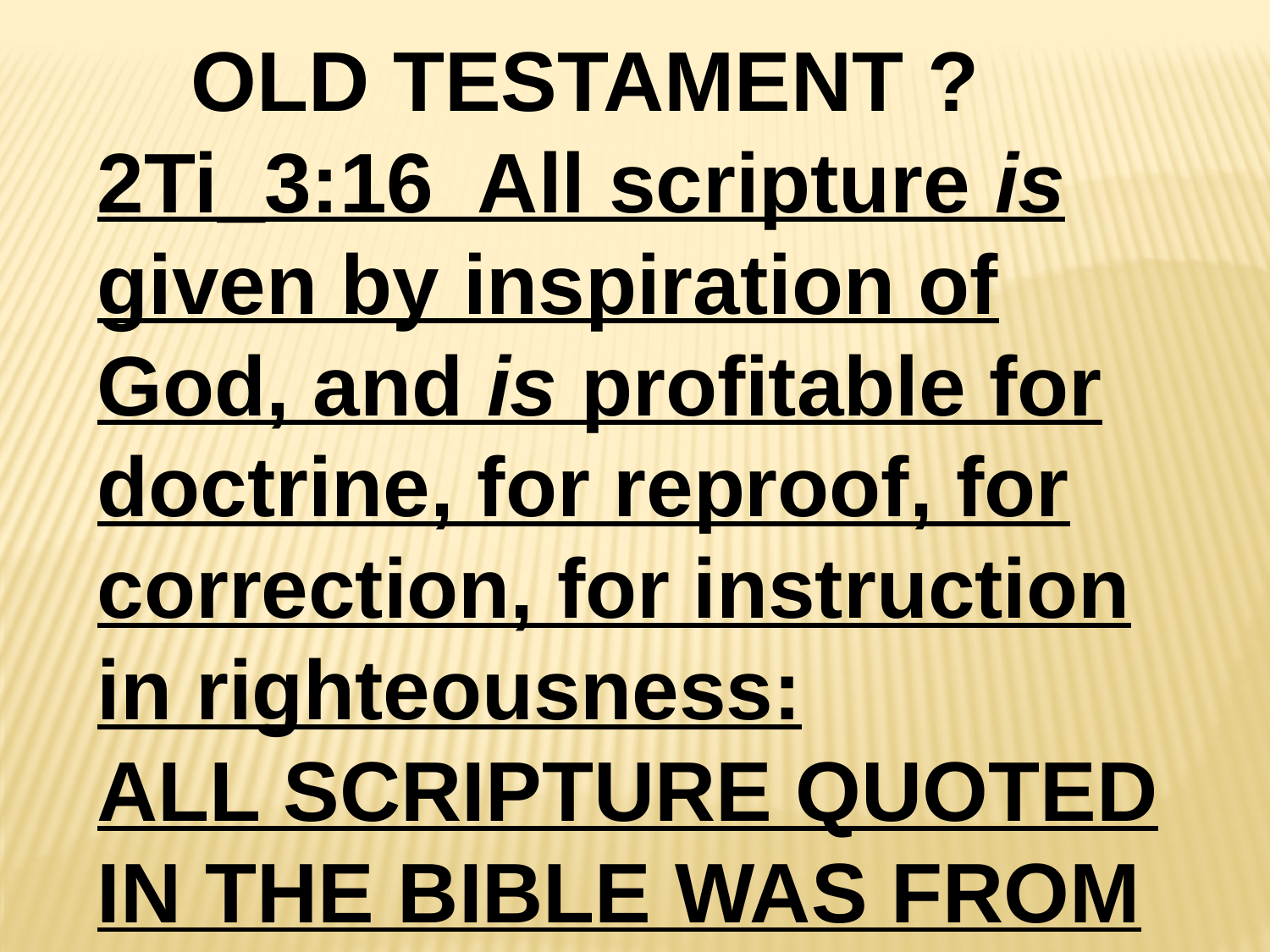

OLD TESTAMENT ?
2Ti_3:16  All scripture is given by inspiration of God, and is profitable for doctrine, for reproof, for correction, for instruction in righteousness:
ALL SCRIPTURE QUOTED IN THE BIBLE WAS FROM THE OLD TESTAMENT